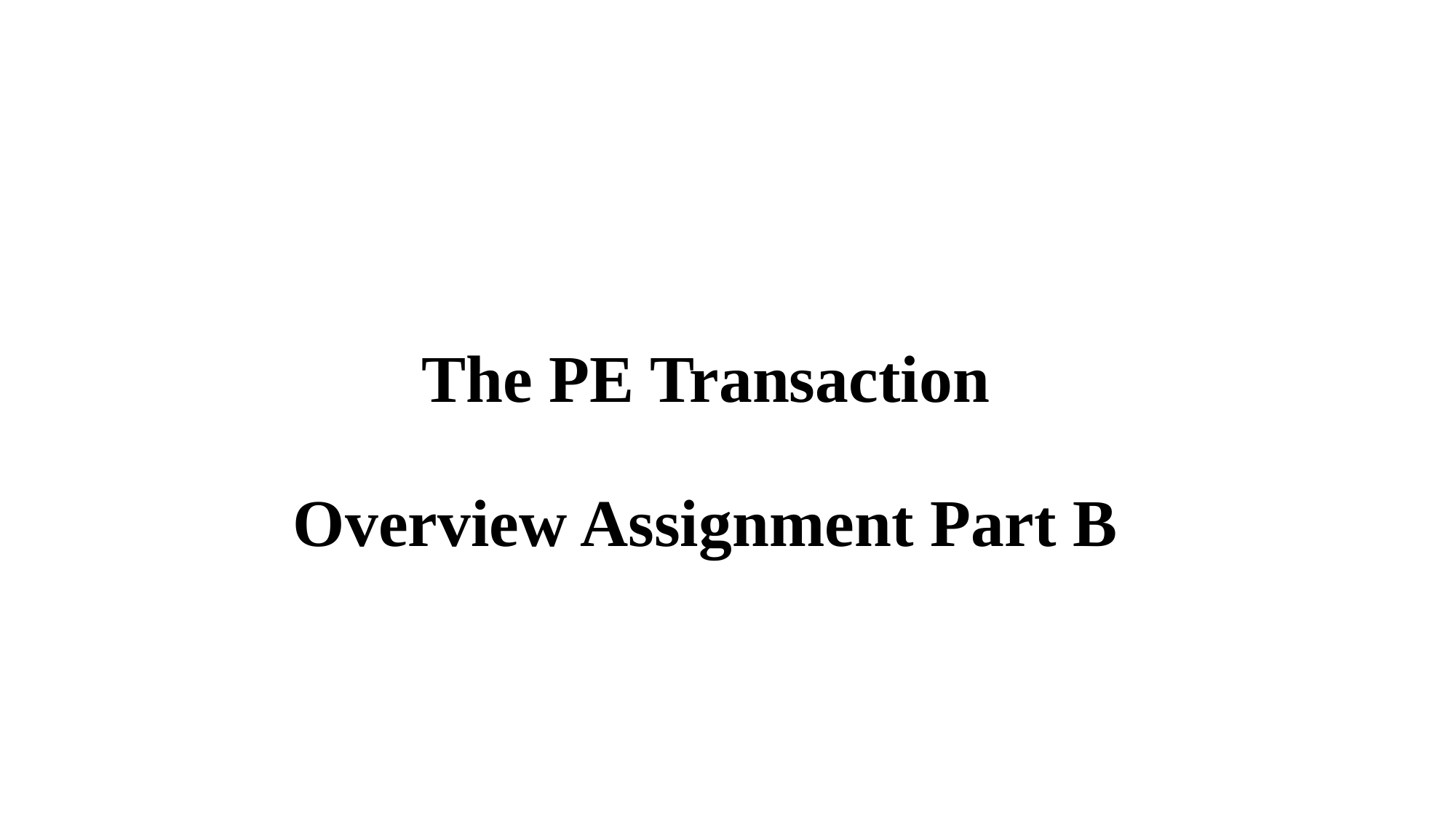

# The PE Transaction Overview Assignment Part B